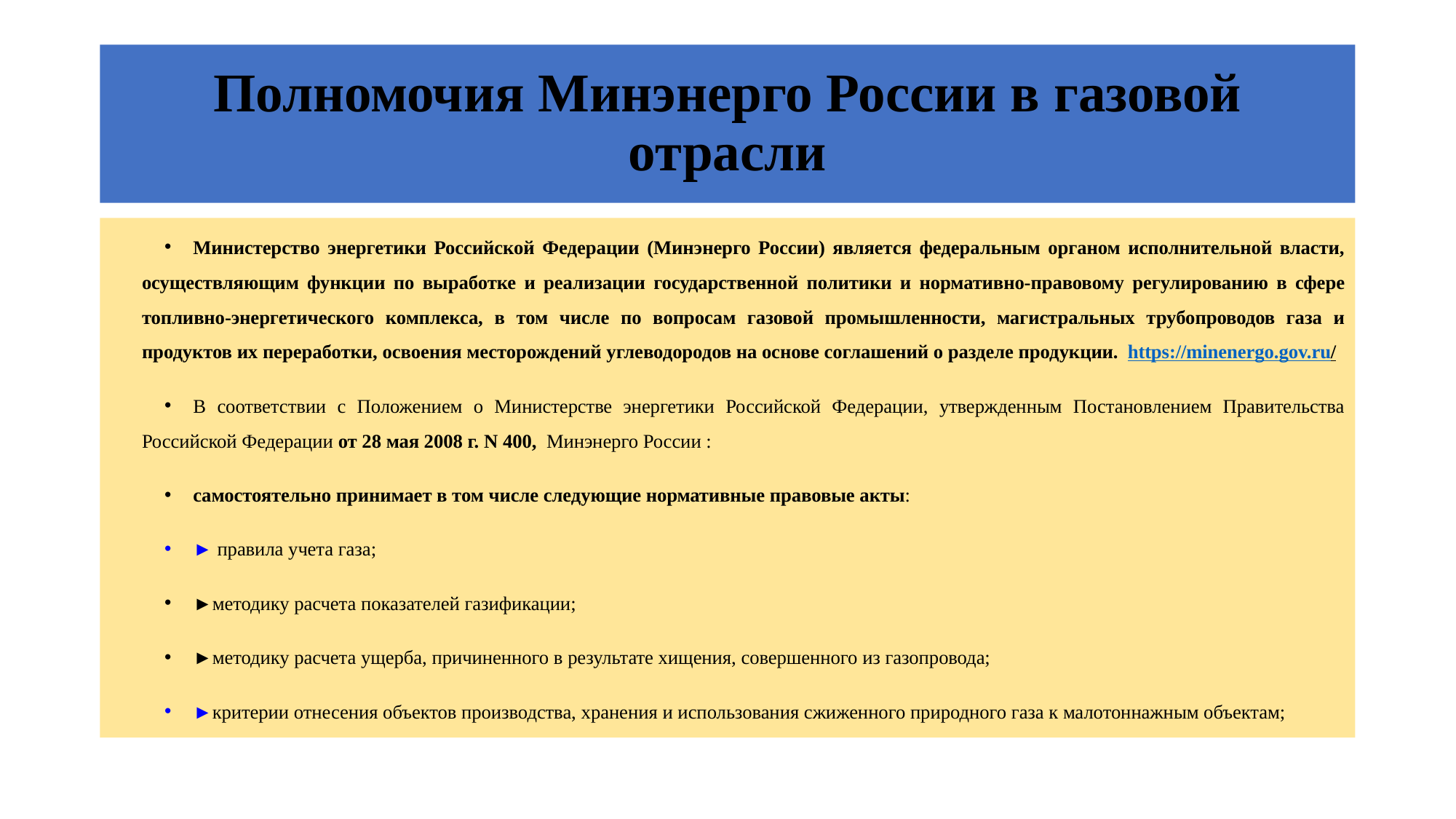

# Полномочия Минэнерго России в газовой отрасли
Министерство энергетики Российской Федерации (Минэнерго России) является федеральным органом исполнительной власти, осуществляющим функции по выработке и реализации государственной политики и нормативно-правовому регулированию в сфере топливно-энергетического комплекса, в том числе по вопросам газовой промышленности, магистральных трубопроводов газа и продуктов их переработки, освоения месторождений углеводородов на основе соглашений о разделе продукции.  https://minenergo.gov.ru/
В соответствии с Положением о Министерстве энергетики Российской Федерации, утвержденным Постановлением Правительства Российской Федерации от 28 мая 2008 г. N 400,  Минэнерго России :
самостоятельно принимает в том числе следующие нормативные правовые акты:
► правила учета газа;
►методику расчета показателей газификации;
►методику расчета ущерба, причиненного в результате хищения, совершенного из газопровода;
►критерии отнесения объектов производства, хранения и использования сжиженного природного газа к малотоннажным объектам;